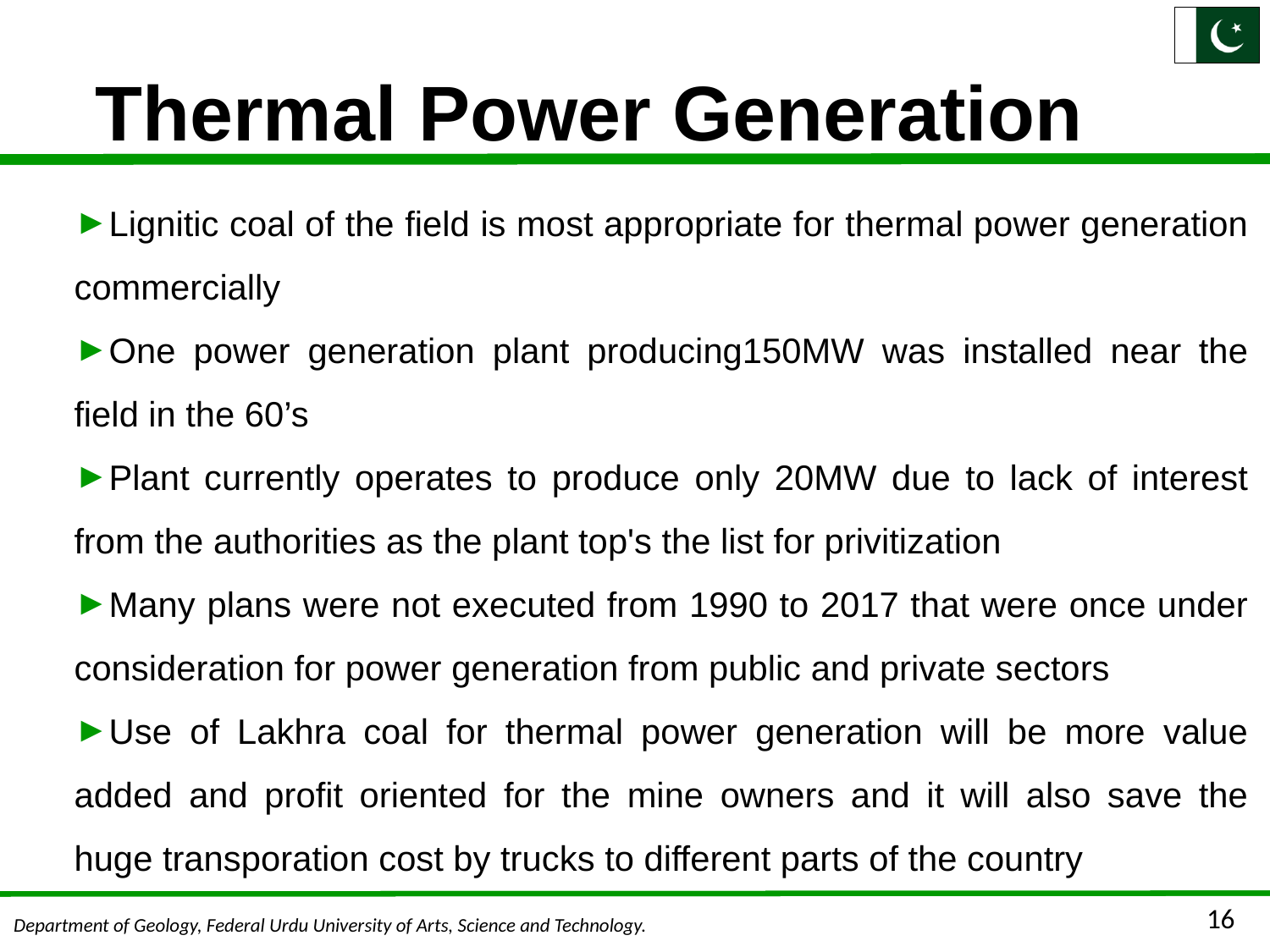

# Thermal Power Generation
Lignitic coal of the field is most appropriate for thermal power generation commercially
One power generation plant producing150MW was installed near the field in the 60’s
Plant currently operates to produce only 20MW due to lack of interest from the authorities as the plant top's the list for privitization
Many plans were not executed from 1990 to 2017 that were once under consideration for power generation from public and private sectors
Use of Lakhra coal for thermal power generation will be more value added and profit oriented for the mine owners and it will also save the huge transporation cost by trucks to different parts of the country
16